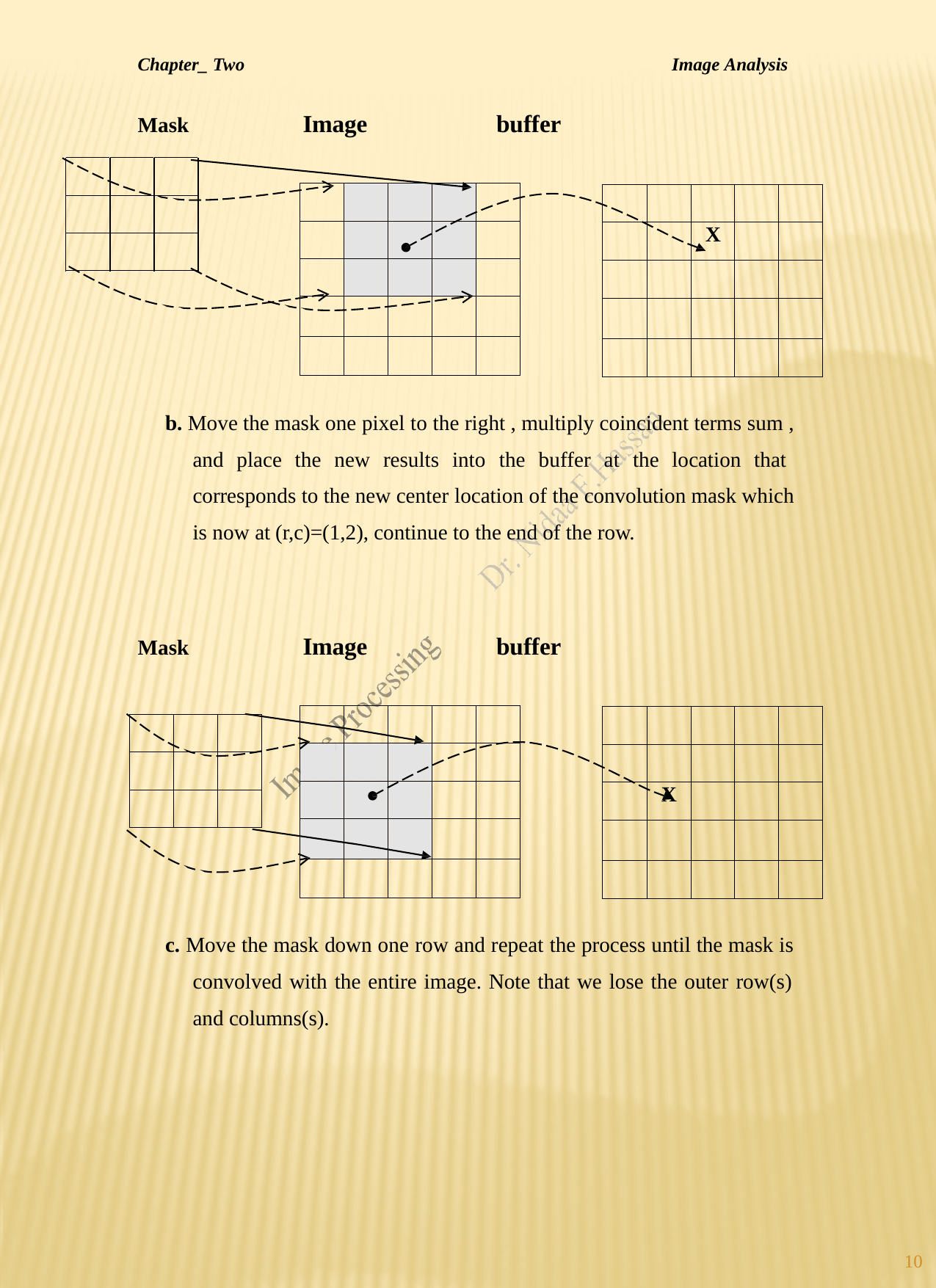

Chapter_ Two
Image Analysis
Image
buffer
Mask

|  |  |  |  |  |
| --- | --- | --- | --- | --- |
|  |  | X |  |  |
|  |  |  |  |  |
|  |  |  |  |  |
|  |  |  |  |  |

b. Move the mask one pixel to the right , multiply coincident terms sum ,  and place the new results into the buffer at the location that  corresponds to the new center location of the convolution mask which  is now at (r,c)=(1,2), continue to the end of the row.

Image
buffer
Mask

|  |  |  |  |  |
| --- | --- | --- | --- | --- |
|  |  |  |  |  |
|  | X |  |  |  |
|  |  |  |  |  |
|  |  |  |  |  |

c. Move the mask down one row and repeat the process until the mask is  convolved with the entire image. Note that we lose the outer row(s)  and columns(s).
10